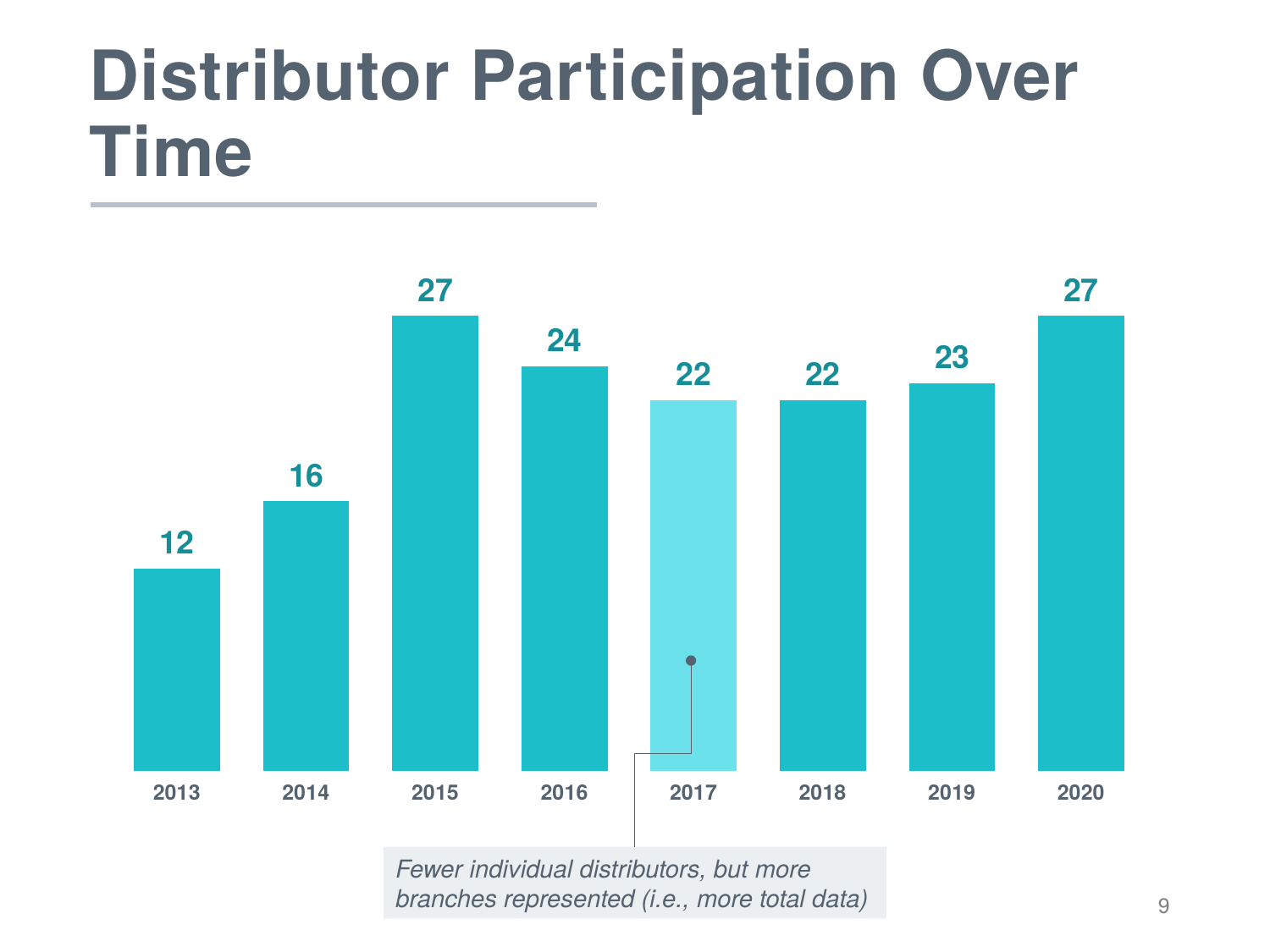

Distributor Participation Over Time

### Chart

| Category | Series 1 |
|---|---|
| 2013 | 12.0 |
| 2014 | 16.0 |
| 2015 | 27.0 |
| 2016 | 24.0 |
| 2017 | 22.0 |
| 2018 | 22.0 |
| 2019 | 23.0 |
| 2020 | 27.0 |
Fewer individual distributors, but more branches represented (i.e., more total data)
9